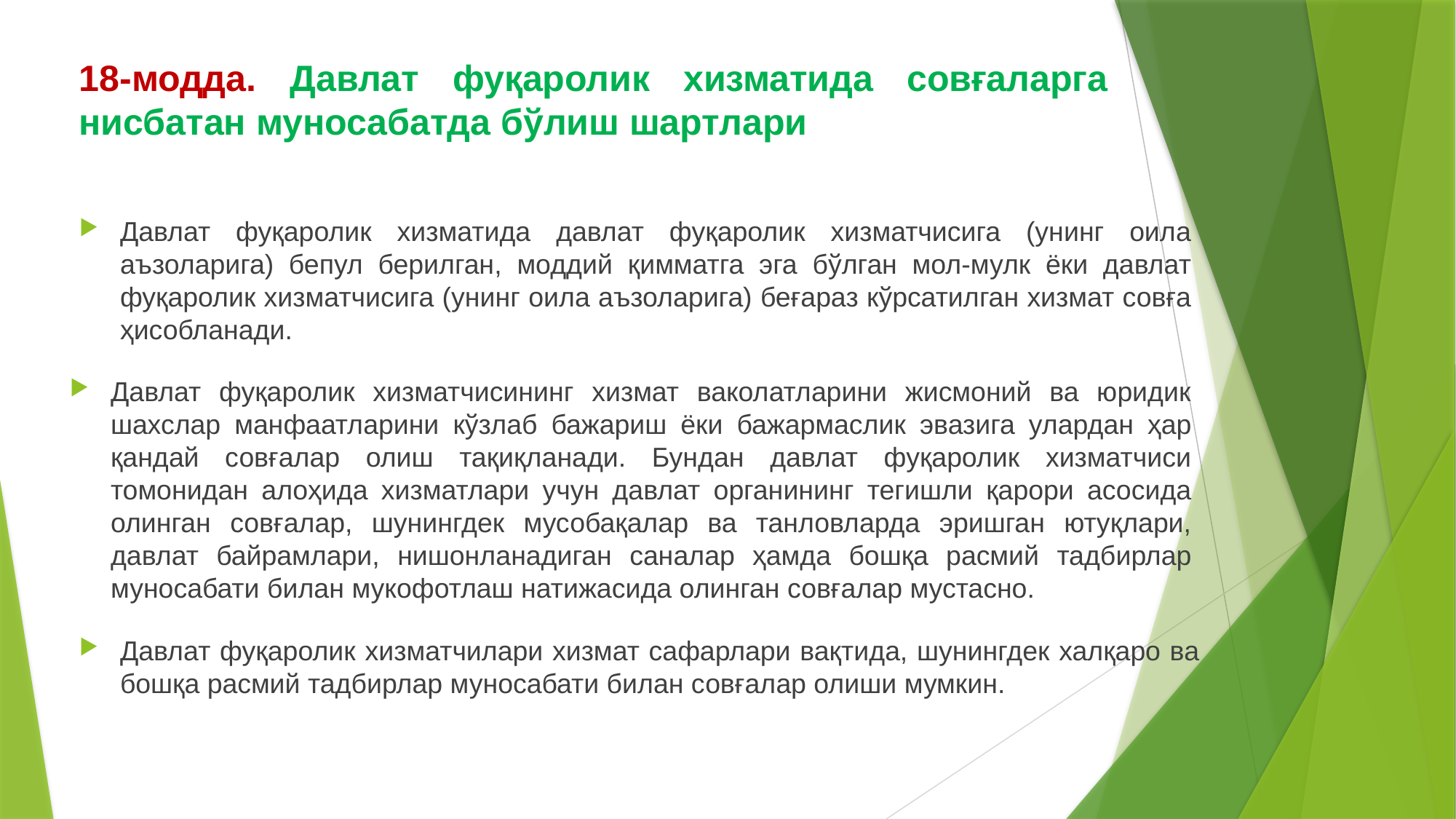

# 18-модда. Давлат фуқаролик хизматида совғаларга нисбатан муносабатда бўлиш шартлари
Давлат фуқаролик хизматида давлат фуқаролик хизматчисига (унинг оила аъзоларига) бепул берилган, моддий қимматга эга бўлган мол-мулк ёки давлат фуқаролик хизматчисига (унинг оила аъзоларига) беғараз кўрсатилган хизмат совға ҳисобланади.
Давлат фуқаролик хизматчисининг хизмат ваколатларини жисмоний ва юридик шахслар манфаатларини кўзлаб бажариш ёки бажармаслик эвазига улардан ҳар қандай совғалар олиш тақиқланади. Бундан давлат фуқаролик хизматчиси томонидан алоҳида хизматлари учун давлат органининг тегишли қарори асосида олинган совғалар, шунингдек мусобақалар ва танловларда эришган ютуқлари, давлат байрамлари, нишонланадиган саналар ҳамда бошқа расмий тадбирлар муносабати билан мукофотлаш натижасида олинган совғалар мустасно.
Давлат фуқаролик хизматчилари хизмат сафарлари вақтида, шунингдек халқаро ва бошқа расмий тадбирлар муносабати билан совғалар олиши мумкин.